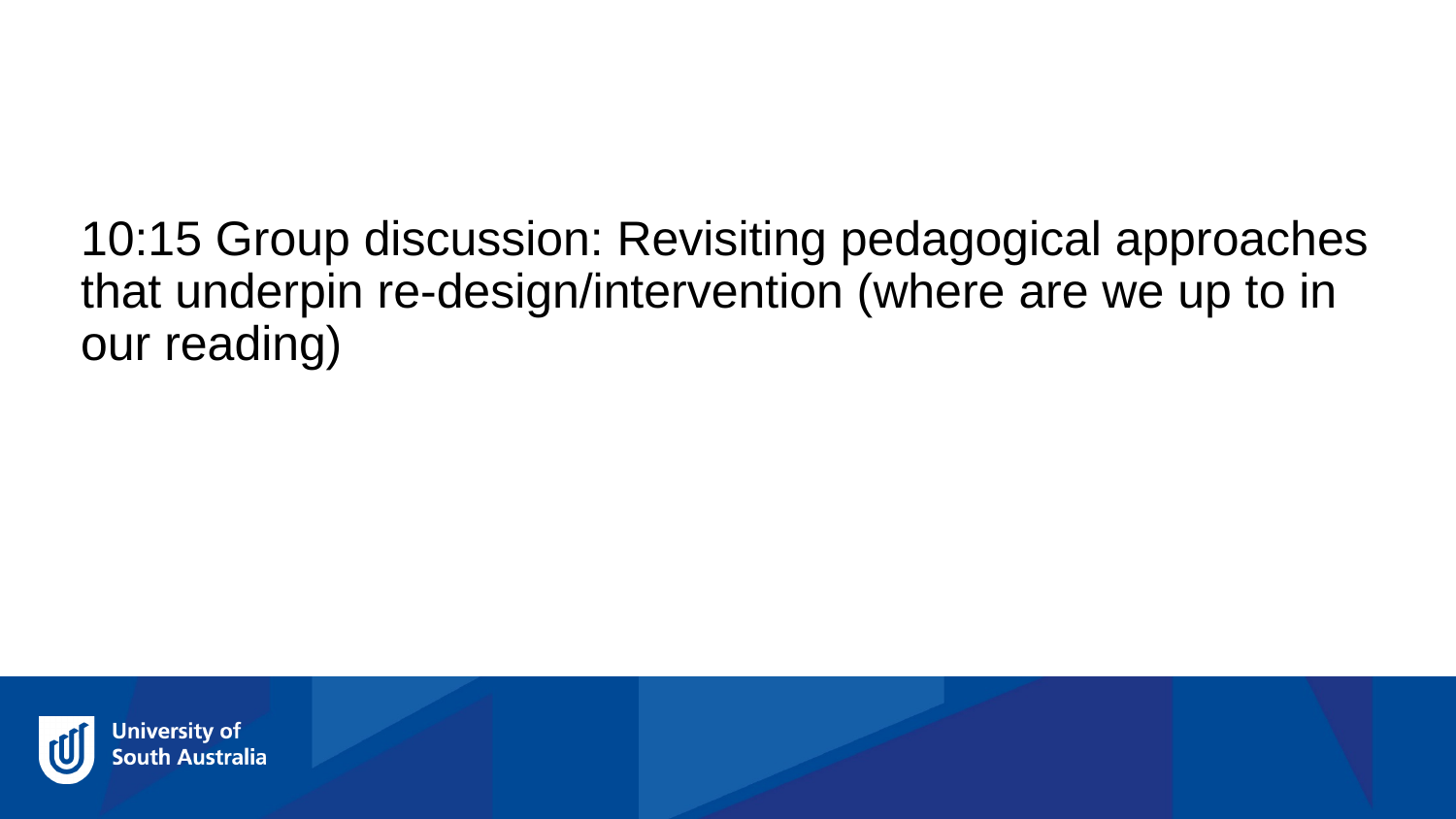

10:15 Group discussion: Revisiting pedagogical approaches that underpin re-design/intervention (where are we up to in our reading)